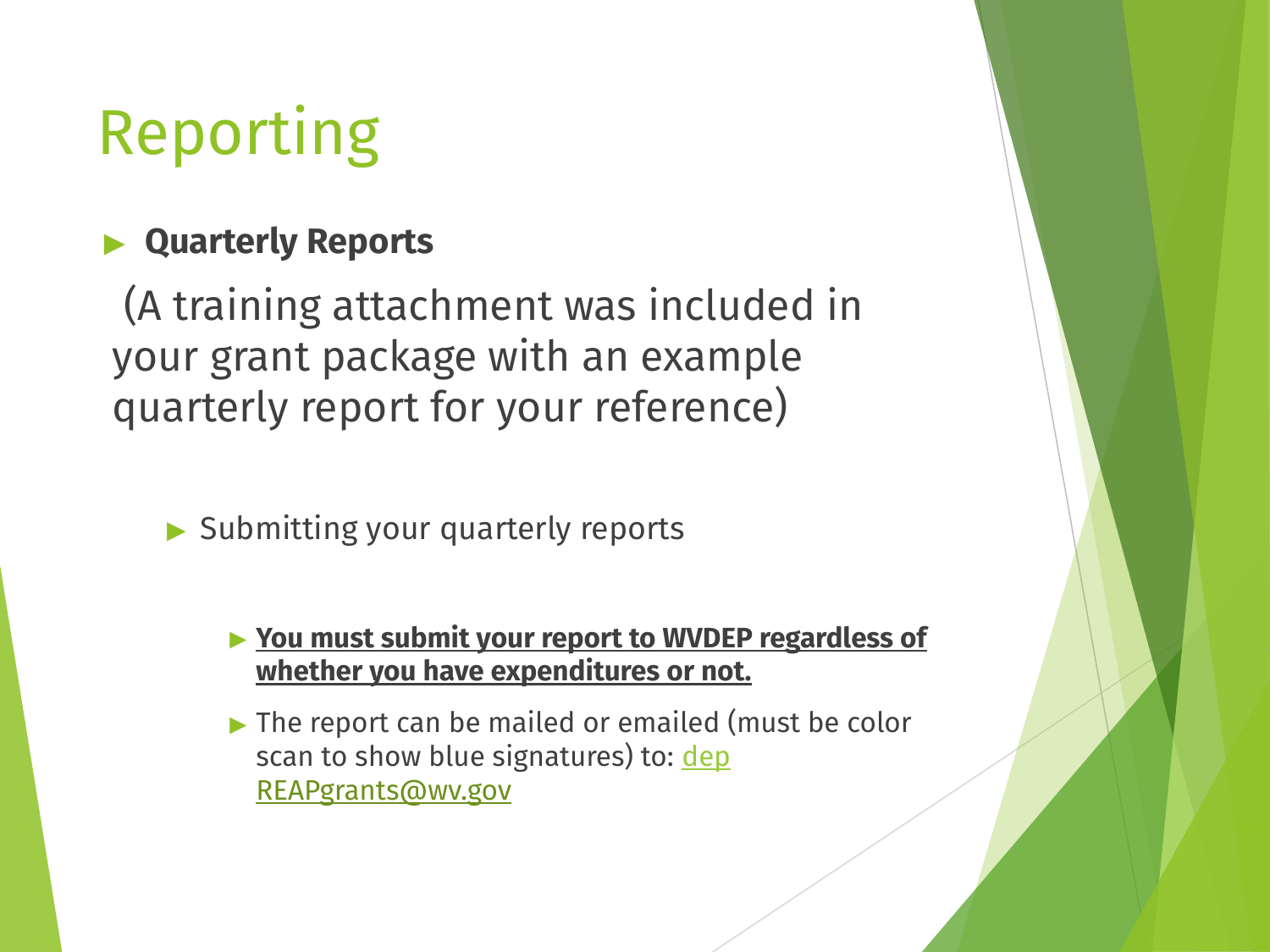

# Reporting
Quarterly Reports
 (A training attachment was included in your grant package with an example quarterly report for your reference)

Submitting your quarterly reports

You must submit your report to WVDEP regardless of whether you have expenditures or not.
The report can be mailed or emailed (must be color scan to show blue signatures) to: depREAPgrants@wv.gov